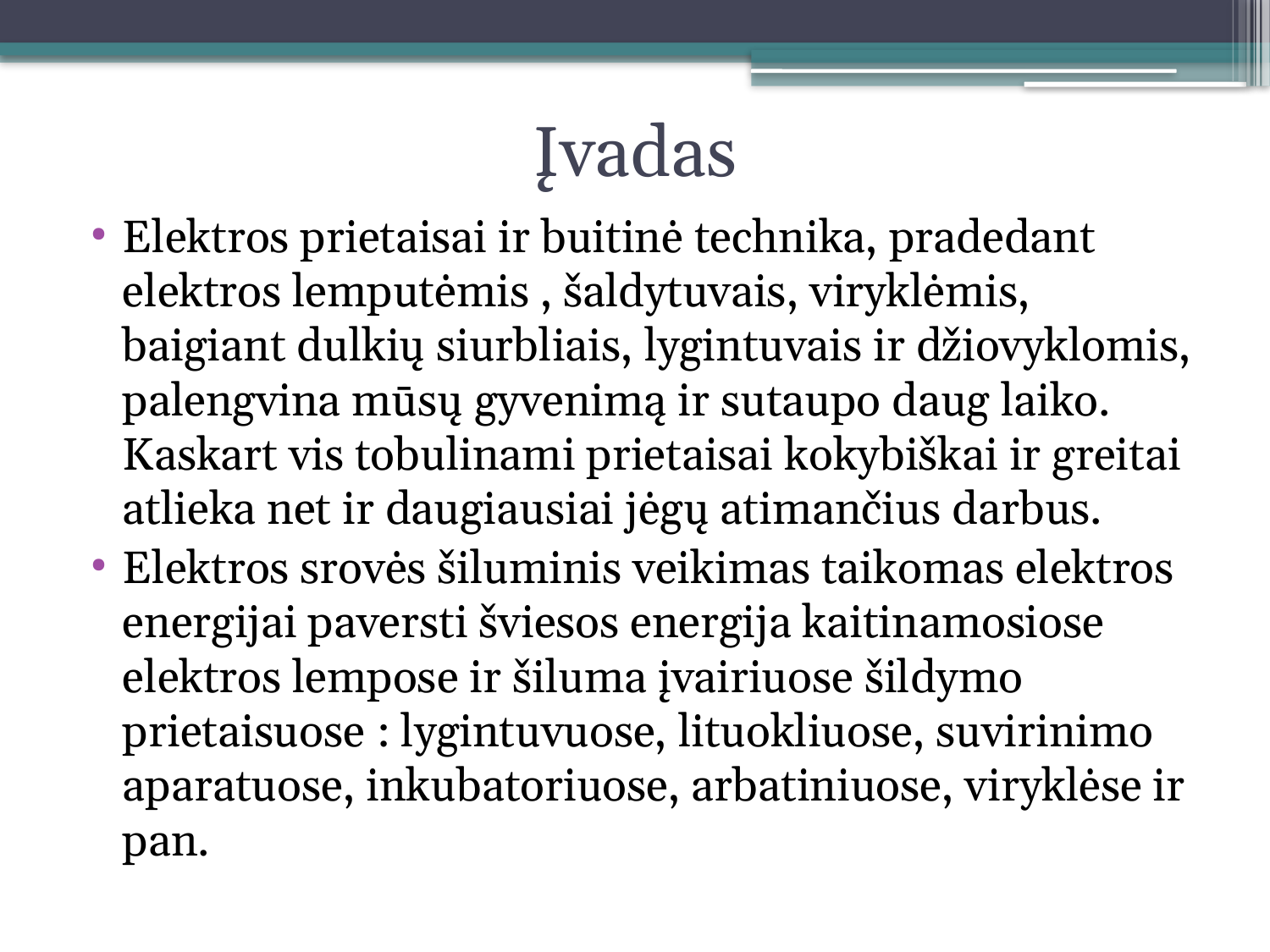

# Įvadas
Elektros prietaisai ir buitinė technika, pradedant elektros lemputėmis , šaldytuvais, viryklėmis, baigiant dulkių siurbliais, lygintuvais ir džiovyklomis, palengvina mūsų gyvenimą ir sutaupo daug laiko. Kaskart vis tobulinami prietaisai kokybiškai ir greitai atlieka net ir daugiausiai jėgų atimančius darbus.
Elektros srovės šiluminis veikimas taikomas elektros energijai paversti šviesos energija kaitinamosiose  elektros lempose ir šiluma įvairiuose šildymo prietaisuose : lygintuvuose, lituokliuose, suvirinimo aparatuose, inkubatoriuose, arbatiniuose, viryklėse ir pan.